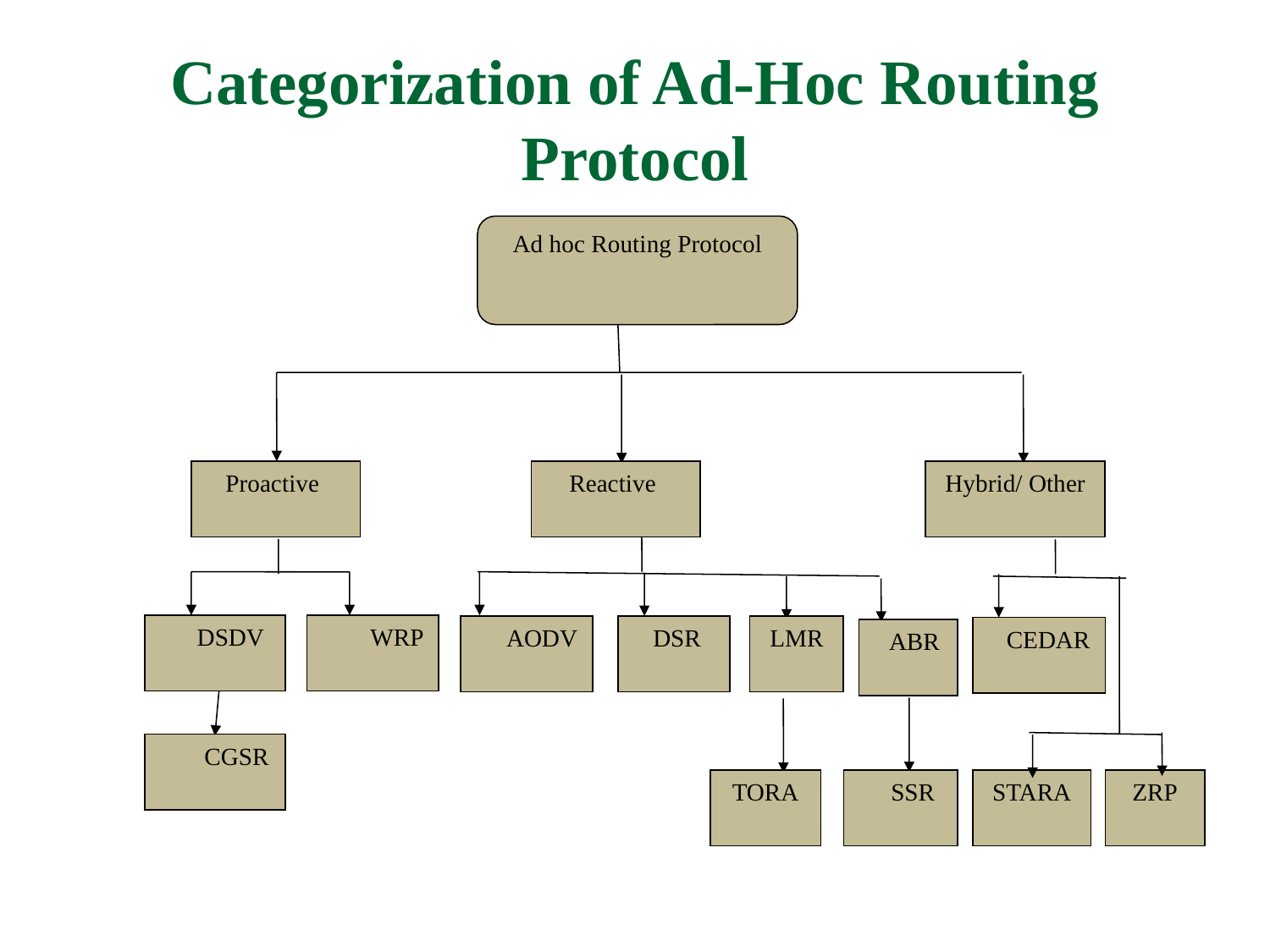

# Categorization of Ad-Hoc Routing Protocol
Ad hoc Routing Protocol

Proactive
Reactive
Hybrid/ Other

     DSDV
        WRP
     AODV
 DSR
LMR
   CEDAR
  ABR

       CGSR

TORA
    SSR
STARA
ZRP